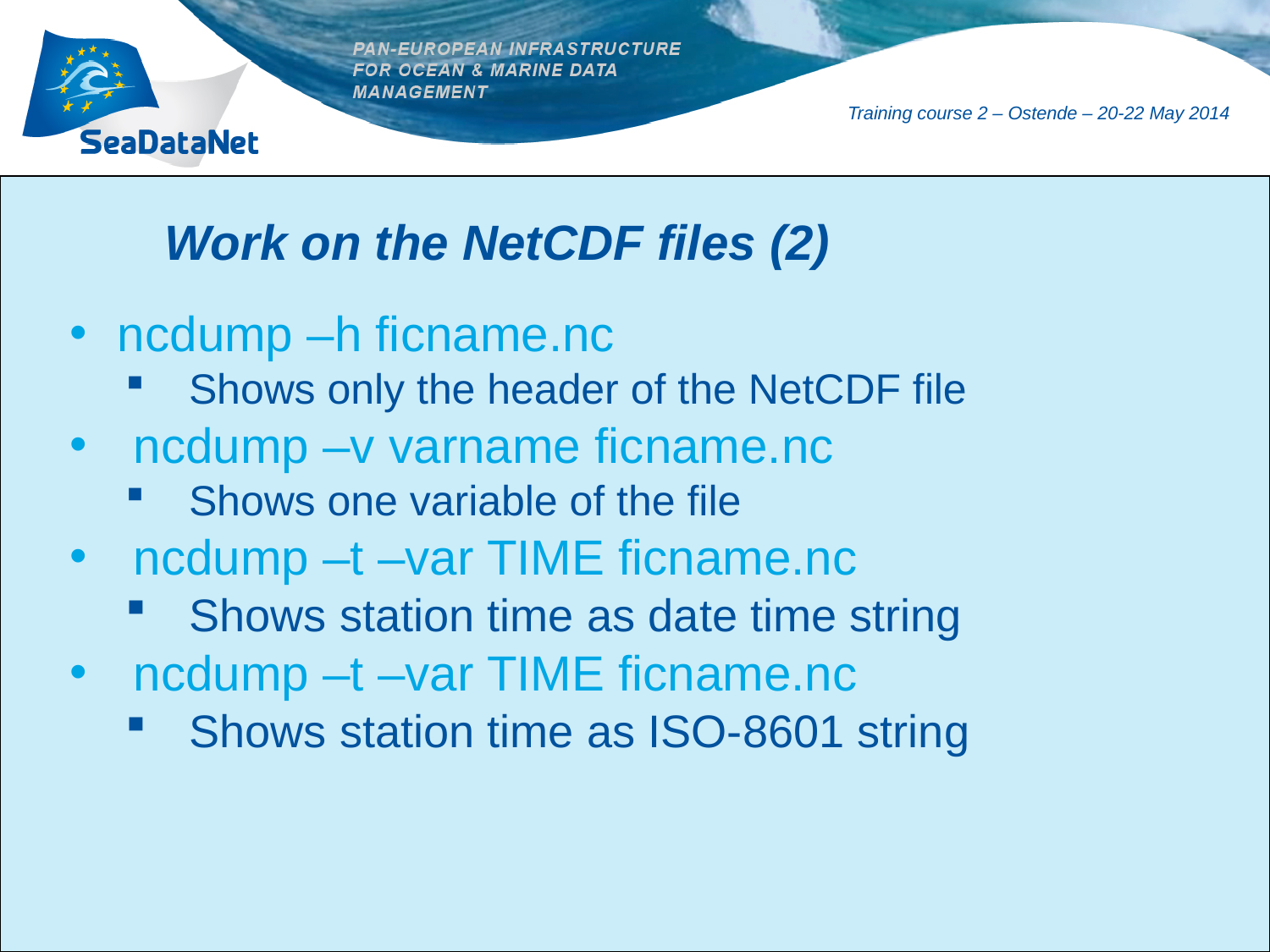

# Work on the NetCDF files (2)
ncdump –h ficname.nc
Shows only the header of the NetCDF file
ncdump –v varname ficname.nc
Shows one variable of the file
ncdump –t –var TIME ficname.nc
Shows station time as date time string
ncdump –t –var TIME ficname.nc
Shows station time as ISO-8601 string